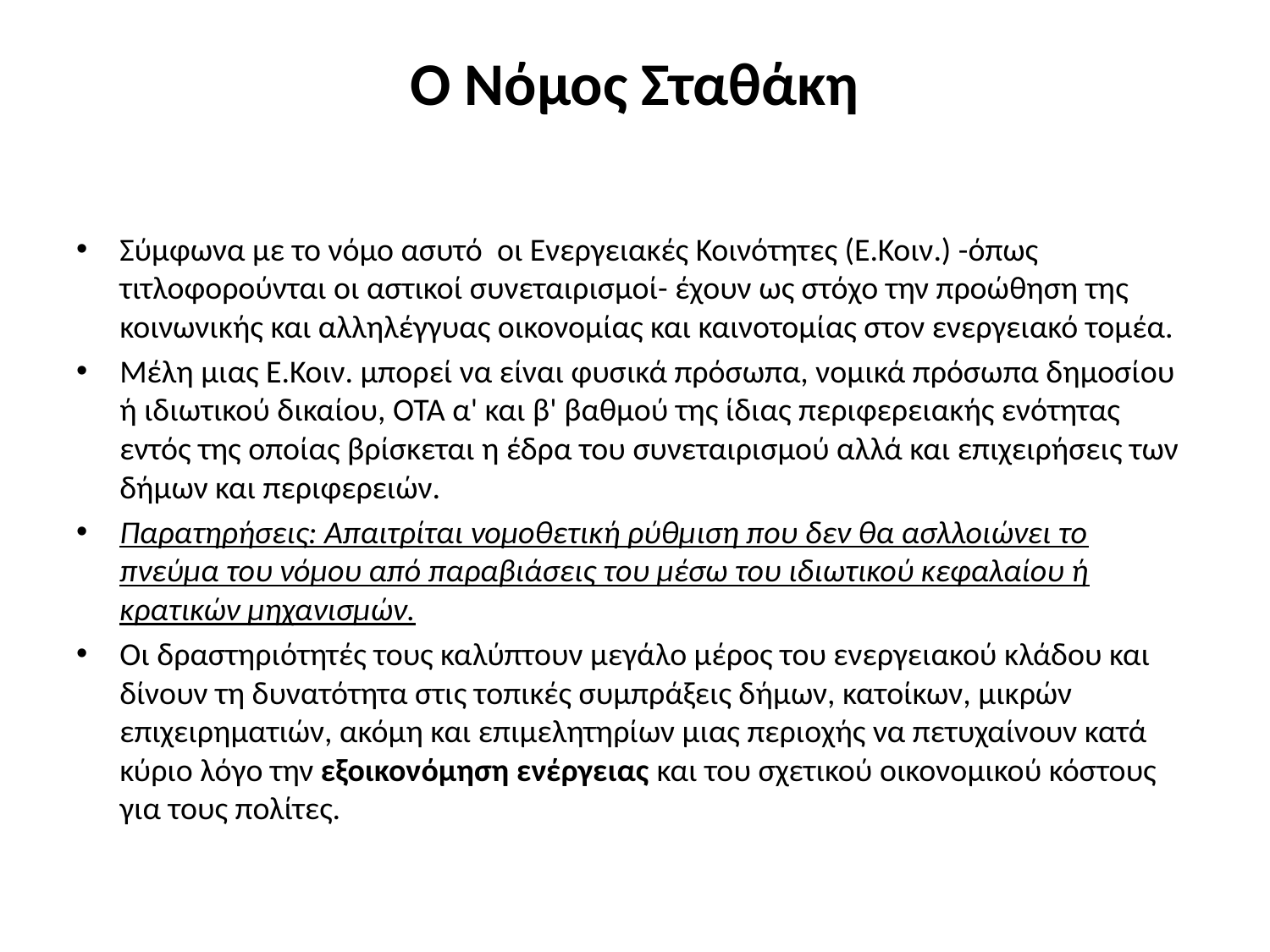

# Ο Νόμος Σταθάκη
Σύμφωνα με το νόμο ασυτό  οι Ενεργειακές Κοινότητες (Ε.Κοιν.) -όπως τιτλοφορούνται οι αστικοί συνεταιρισμοί- έχουν ως στόχο την προώθηση της κοινωνικής και αλληλέγγυας οικονομίας και καινοτομίας στον ενεργειακό τομέα.
Μέλη μιας Ε.Κοιν. μπορεί να είναι φυσικά πρόσωπα, νομικά πρόσωπα δημοσίου ή ιδιωτικού δικαίου, ΟΤΑ α' και β' βαθμού της ίδιας περιφερειακής ενότητας εντός της οποίας βρίσκεται η έδρα του συνεταιρισμού αλλά και επιχειρήσεις των δήμων και περιφερειών.
Παρατηρήσεις: Απαιτρίται νομοθετική ρύθμιση που δεν θα ασλλοιώνει το πνεύμα του νόμου από παραβιάσεις του μέσω του ιδιωτικού κεφαλαίου ή κρατικών μηχανισμών.
Οι δραστηριότητές τους καλύπτουν μεγάλο μέρος του ενεργειακού κλάδου και δίνουν τη δυνατότητα στις τοπικές συμπράξεις δήμων, κατοίκων, μικρών επιχειρηματιών, ακόμη και επιμελητηρίων μιας περιοχής να πετυχαίνουν κατά κύριο λόγο την εξοικονόμηση ενέργειας και του σχετικού οικονομικού κόστους για τους πολίτες.